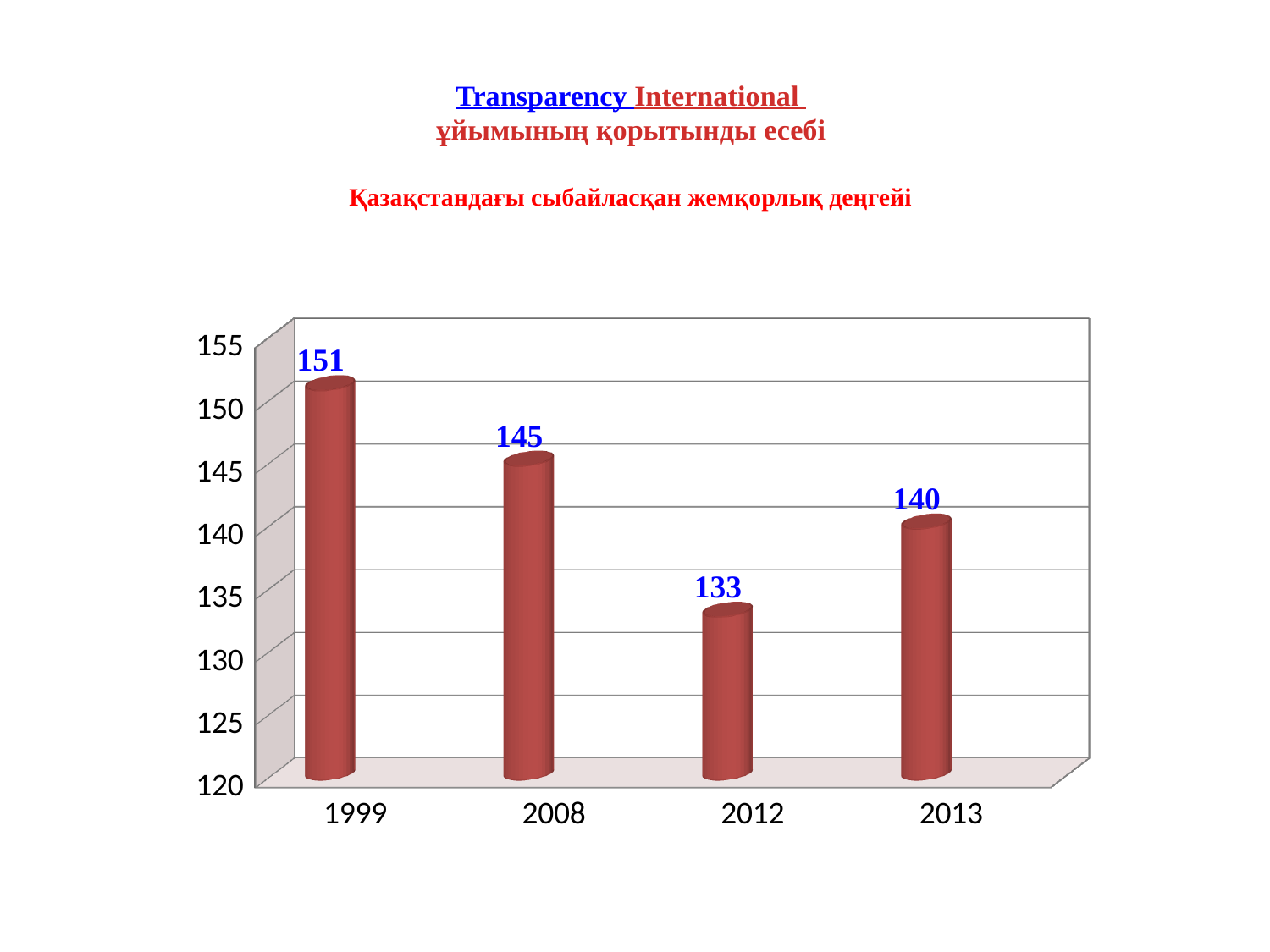

# Transparency Іnternatіonal ұйымының қорытынды есебі Қазақстандағы сыбайласқан жемқорлық деңгейі

[unsupported chart]